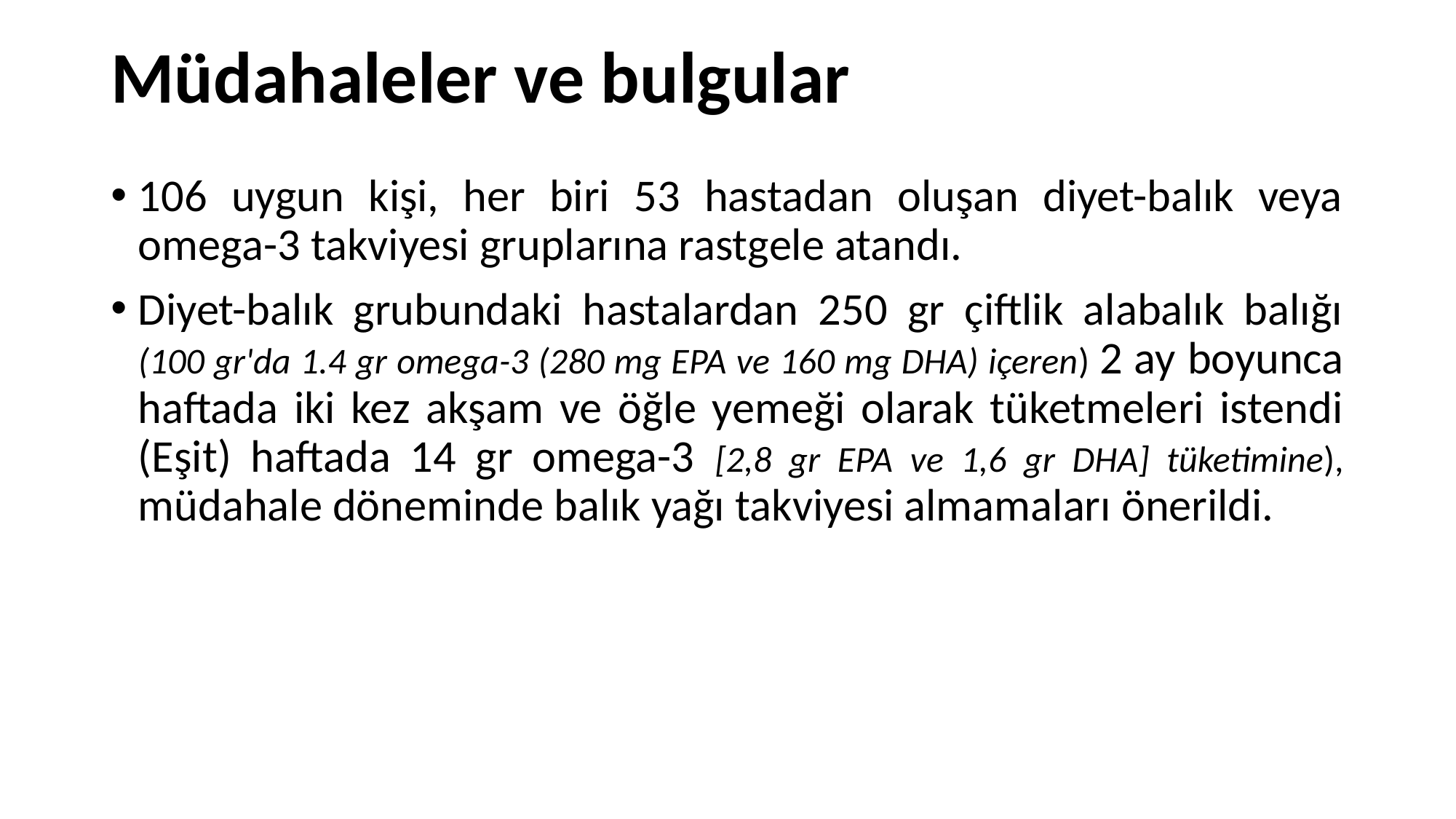

# Müdahaleler ve bulgular
106 uygun kişi, her biri 53 hastadan oluşan diyet-balık veya omega-3 takviyesi gruplarına rastgele atandı.
Diyet-balık grubundaki hastalardan 250 gr çiftlik alabalık balığı (100 gr'da 1.4 gr omega-3 (280 mg EPA ve 160 mg DHA) içeren) 2 ay boyunca haftada iki kez akşam ve öğle yemeği olarak tüketmeleri istendi (Eşit) haftada 14 gr omega-3 [2,8 gr EPA ve 1,6 gr DHA] tüketimine), müdahale döneminde balık yağı takviyesi almamaları önerildi.